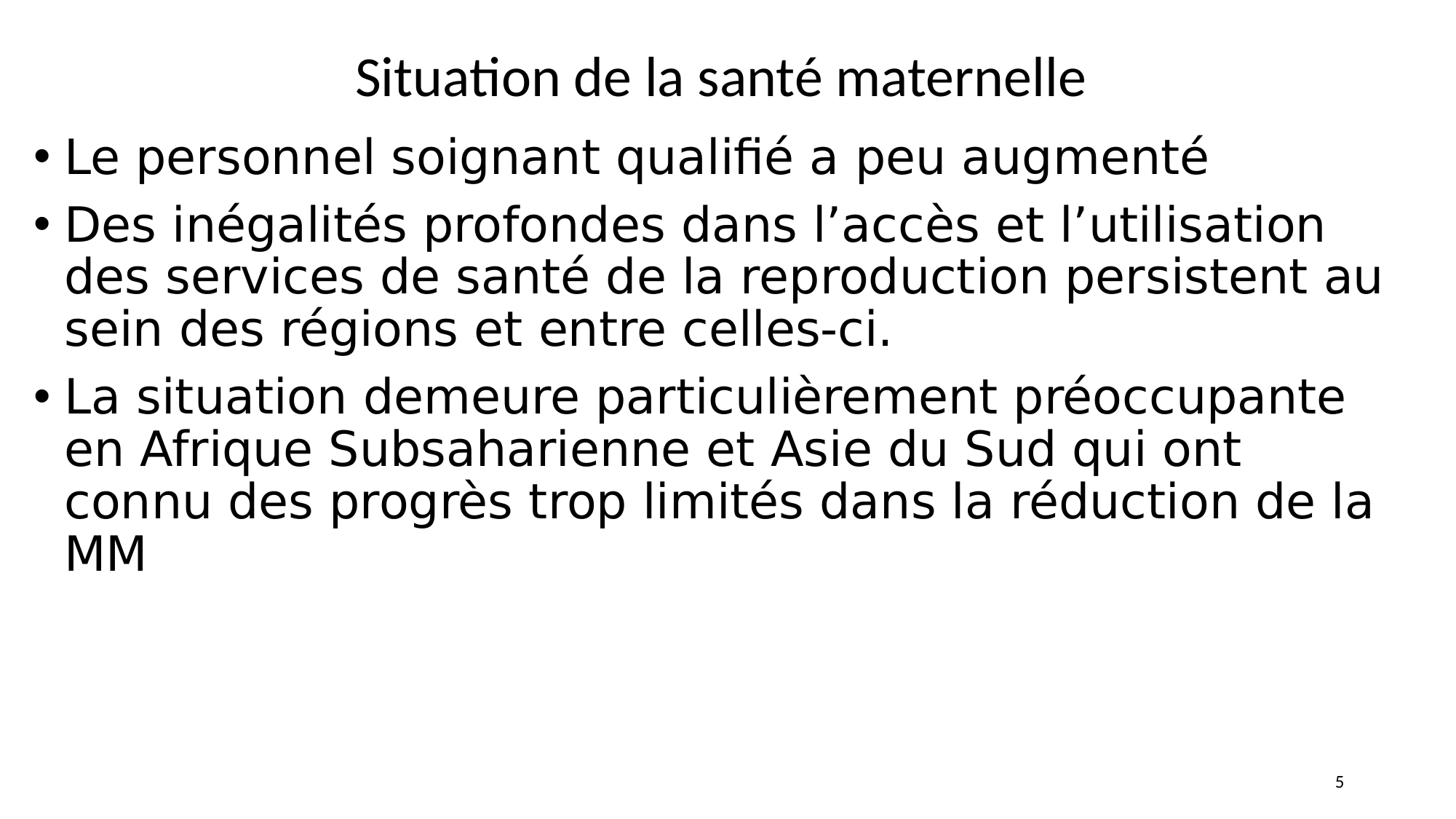

# Situation de la santé maternelle
Le personnel soignant qualifié a peu augmenté
Des inégalités profondes dans l’accès et l’utilisation des services de santé de la reproduction persistent au sein des régions et entre celles-ci.
La situation demeure particulièrement préoccupante en Afrique Subsaharienne et Asie du Sud qui ont connu des progrès trop limités dans la réduction de la MM
5